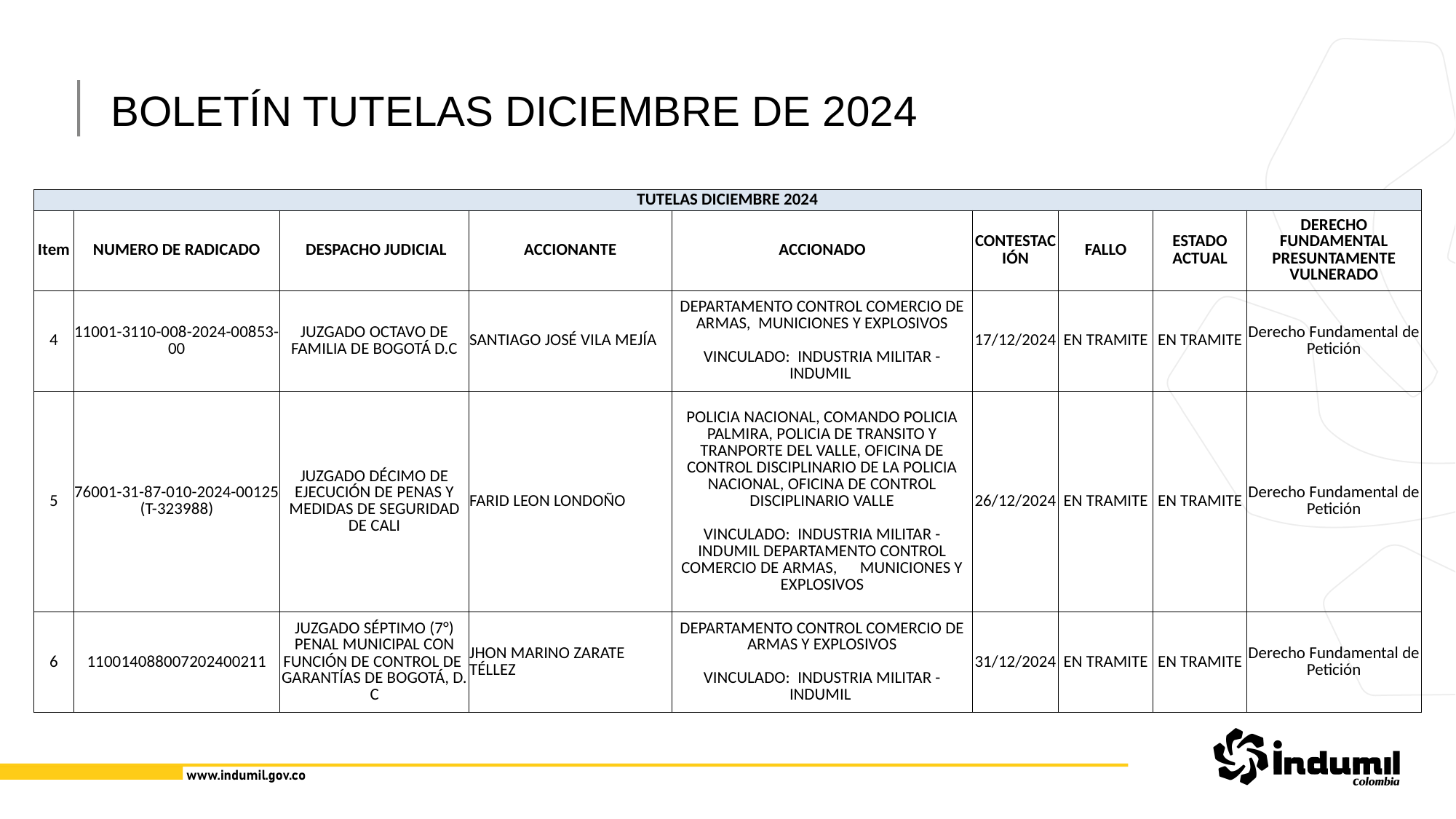

BOLETÍN TUTELAS DICIEMBRE DE 2024
| TUTELAS DICIEMBRE 2024 |  |  |  |  |  |  |  |  |
| --- | --- | --- | --- | --- | --- | --- | --- | --- |
| Item | NUMERO DE RADICADO | DESPACHO JUDICIAL | ACCIONANTE | ACCIONADO | CONTESTACIÓN | FALLO | ESTADO ACTUAL | DERECHO FUNDAMENTAL PRESUNTAMENTE VULNERADO |
| 4 | 11001-3110-008-2024-00853-00 | JUZGADO OCTAVO DE FAMILIA DE BOGOTÁ D.C | SANTIAGO JOSÉ VILA MEJÍA | DEPARTAMENTO CONTROL COMERCIO DE ARMAS, MUNICIONES Y EXPLOSIVOS VINCULADO: INDUSTRIA MILITAR - INDUMIL | 17/12/2024 | EN TRAMITE | EN TRAMITE | Derecho Fundamental de Petición |
| 5 | 76001-31-87-010-2024-00125 (T-323988) | JUZGADO DÉCIMO DE EJECUCIÓN DE PENAS Y MEDIDAS DE SEGURIDAD DE CALI | FARID LEON LONDOÑO | POLICIA NACIONAL, COMANDO POLICIA PALMIRA, POLICIA DE TRANSITO Y TRANPORTE DEL VALLE, OFICINA DE CONTROL DISCIPLINARIO DE LA POLICIA NACIONAL, OFICINA DE CONTROL DISCIPLINARIO VALLE VINCULADO: INDUSTRIA MILITAR - INDUMIL DEPARTAMENTO CONTROL COMERCIO DE ARMAS, MUNICIONES Y EXPLOSIVOS | 26/12/2024 | EN TRAMITE | EN TRAMITE | Derecho Fundamental de Petición |
| 6 | 110014088007202400211 | JUZGADO SÉPTIMO (7°) PENAL MUNICIPAL CON FUNCIÓN DE CONTROL DE GARANTÍAS DE BOGOTÁ, D. C | JHON MARINO ZARATE TÉLLEZ | DEPARTAMENTO CONTROL COMERCIO DE ARMAS Y EXPLOSIVOS VINCULADO: INDUSTRIA MILITAR - INDUMIL | 31/12/2024 | EN TRAMITE | EN TRAMITE | Derecho Fundamental de Petición |